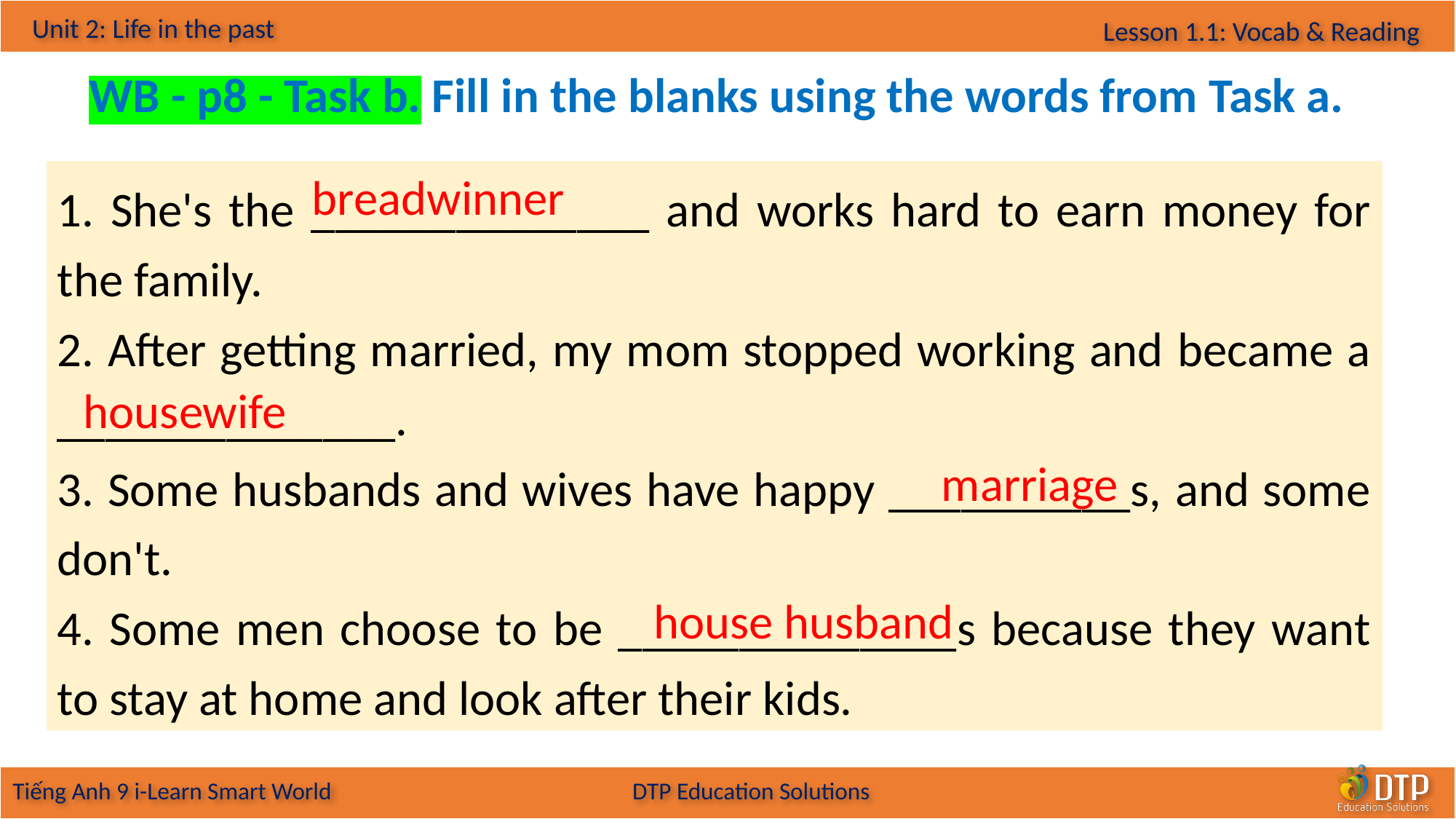

WB - p8 - Task b. Fill in the blanks using the words from Task a.
1. She's the ______________ and works hard to earn money for the family.
2. After getting married, my mom stopped working and became a ______________.
3. Some husbands and wives have happy __________s, and some don't.
4. Some men choose to be ______________s because they want to stay at home and look after their kids.
breadwinner
housewife
marriage
house husband